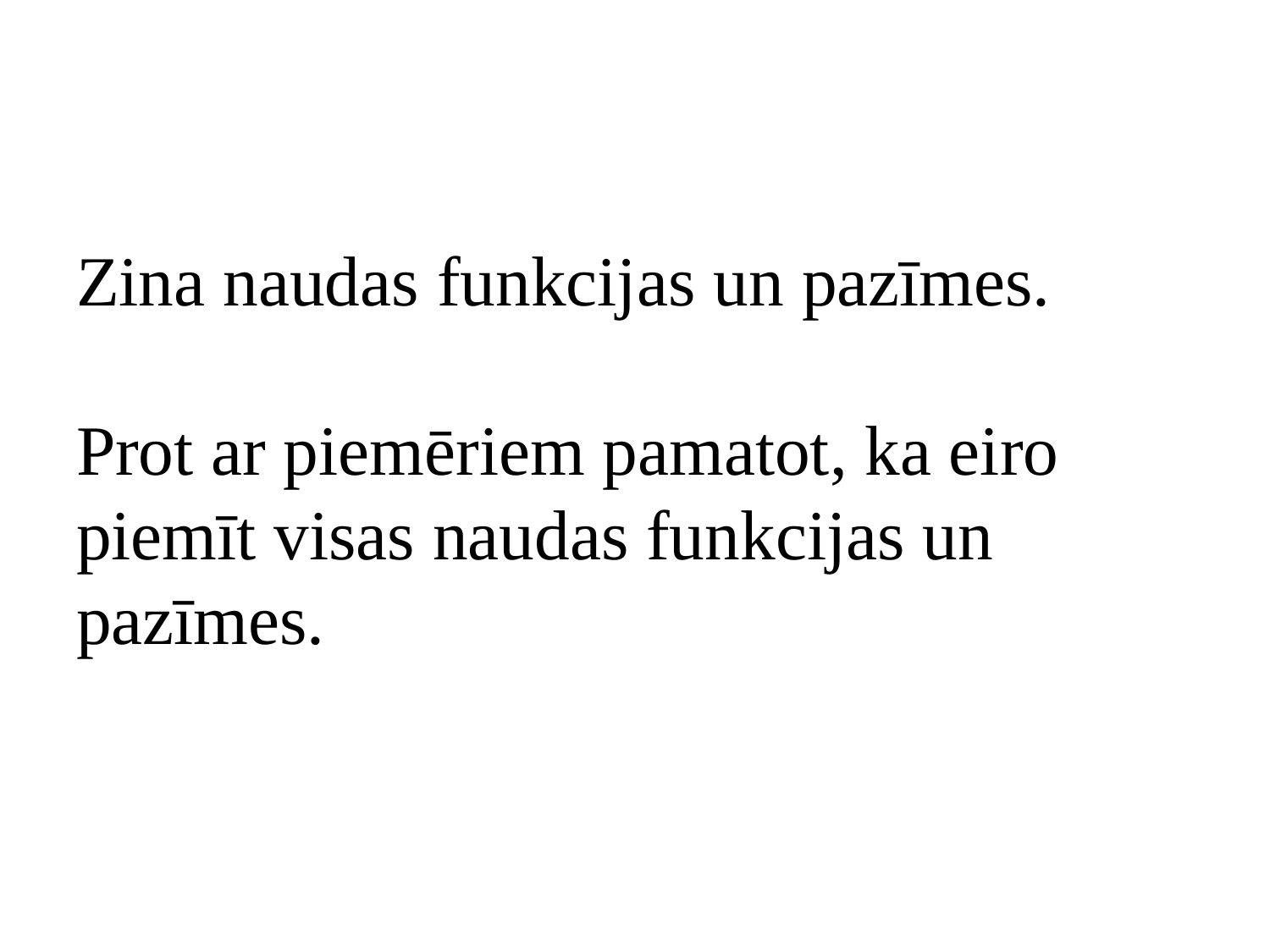

# Zina naudas funkcijas un pazīmes. Prot ar piemēriem pamatot, ka eiro piemīt visas naudas funkcijas un pazīmes.